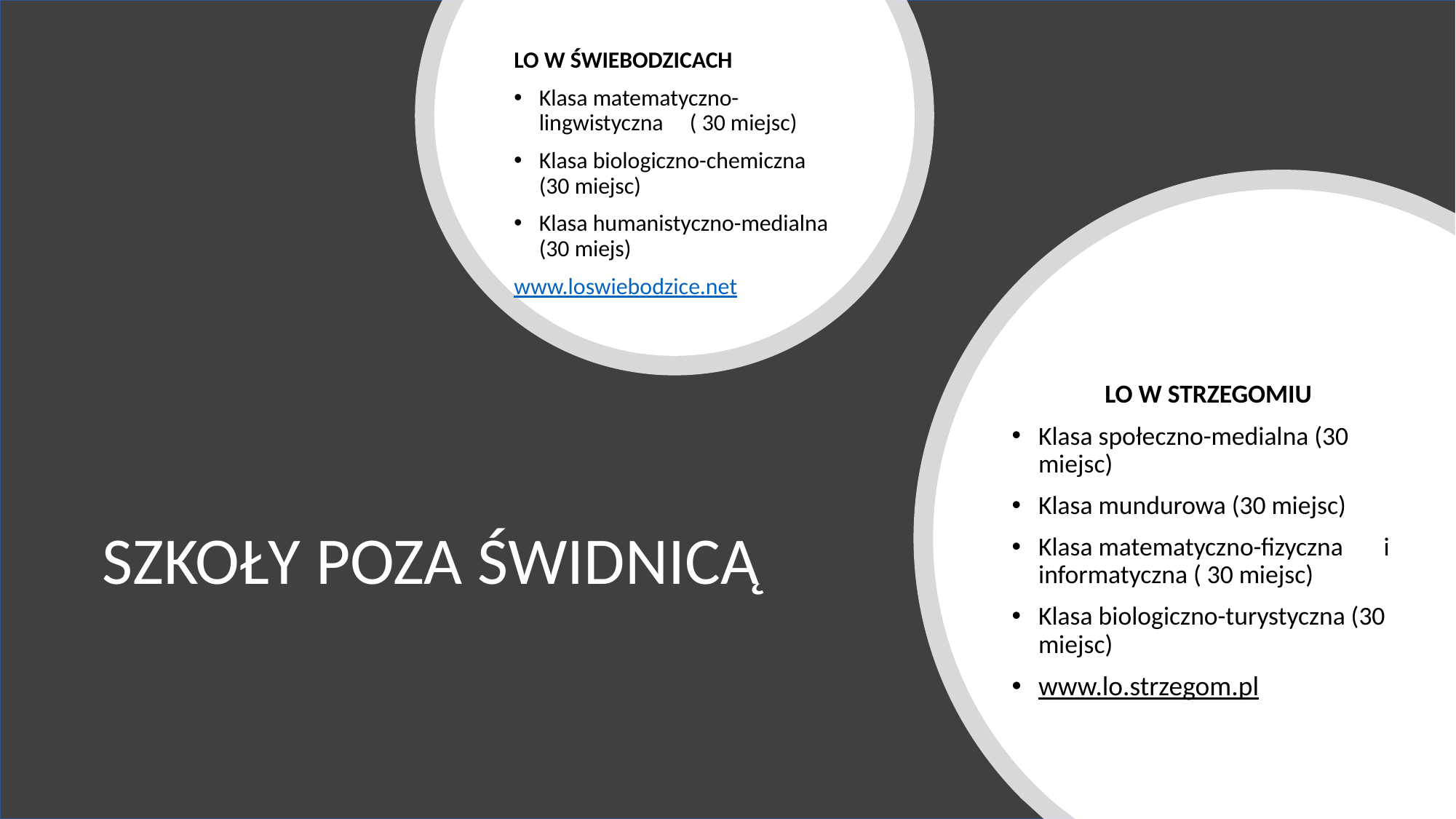

LO W ŚWIEBODZICACH
Klasa matematyczno-lingwistyczna     ( 30 miejsc)
Klasa biologiczno-chemiczna     (30 miejsc)
Klasa humanistyczno-medialna (30 miejs)
www.loswiebodzice.net

LO W STRZEGOMIU
Klasa społeczno-medialna (30 miejsc)
Klasa mundurowa (30 miejsc)
Klasa matematyczno-fizyczna       i informatyczna ( 30 miejsc)
Klasa biologiczno-turystyczna (30 miejsc)
www.lo.strzegom.pl
# SZKOŁY POZA ŚWIDNICĄ